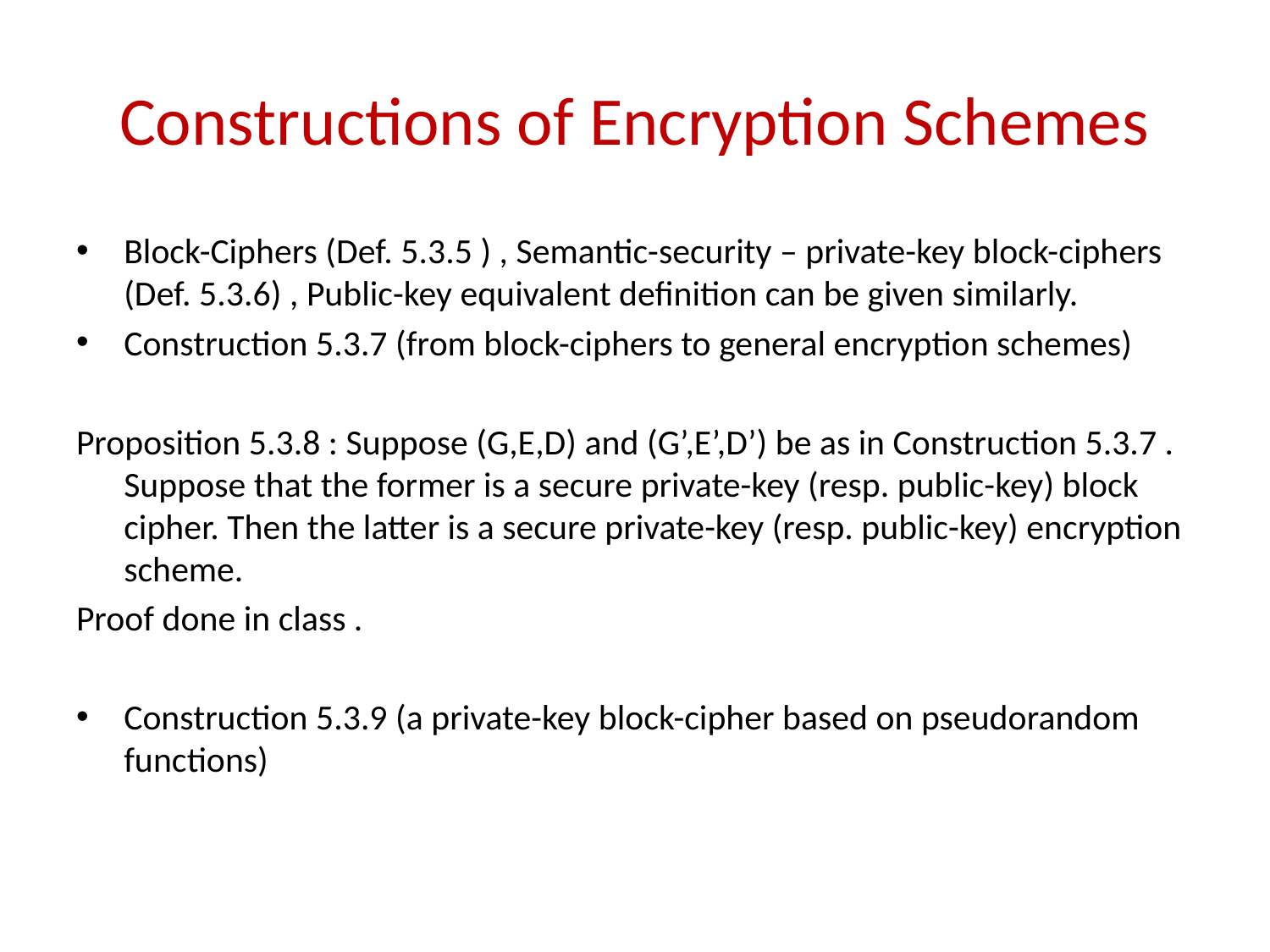

# Constructions of Encryption Schemes
Block-Ciphers (Def. 5.3.5 ) , Semantic-security – private-key block-ciphers (Def. 5.3.6) , Public-key equivalent definition can be given similarly.
Construction 5.3.7 (from block-ciphers to general encryption schemes)

Proposition 5.3.8 : Suppose (G,E,D) and (G’,E’,D’) be as in Construction 5.3.7 . Suppose that the former is a secure private-key (resp. public-key) block cipher. Then the latter is a secure private-key (resp. public-key) encryption scheme.
Proof done in class .

Construction 5.3.9 (a private-key block-cipher based on pseudorandom functions)